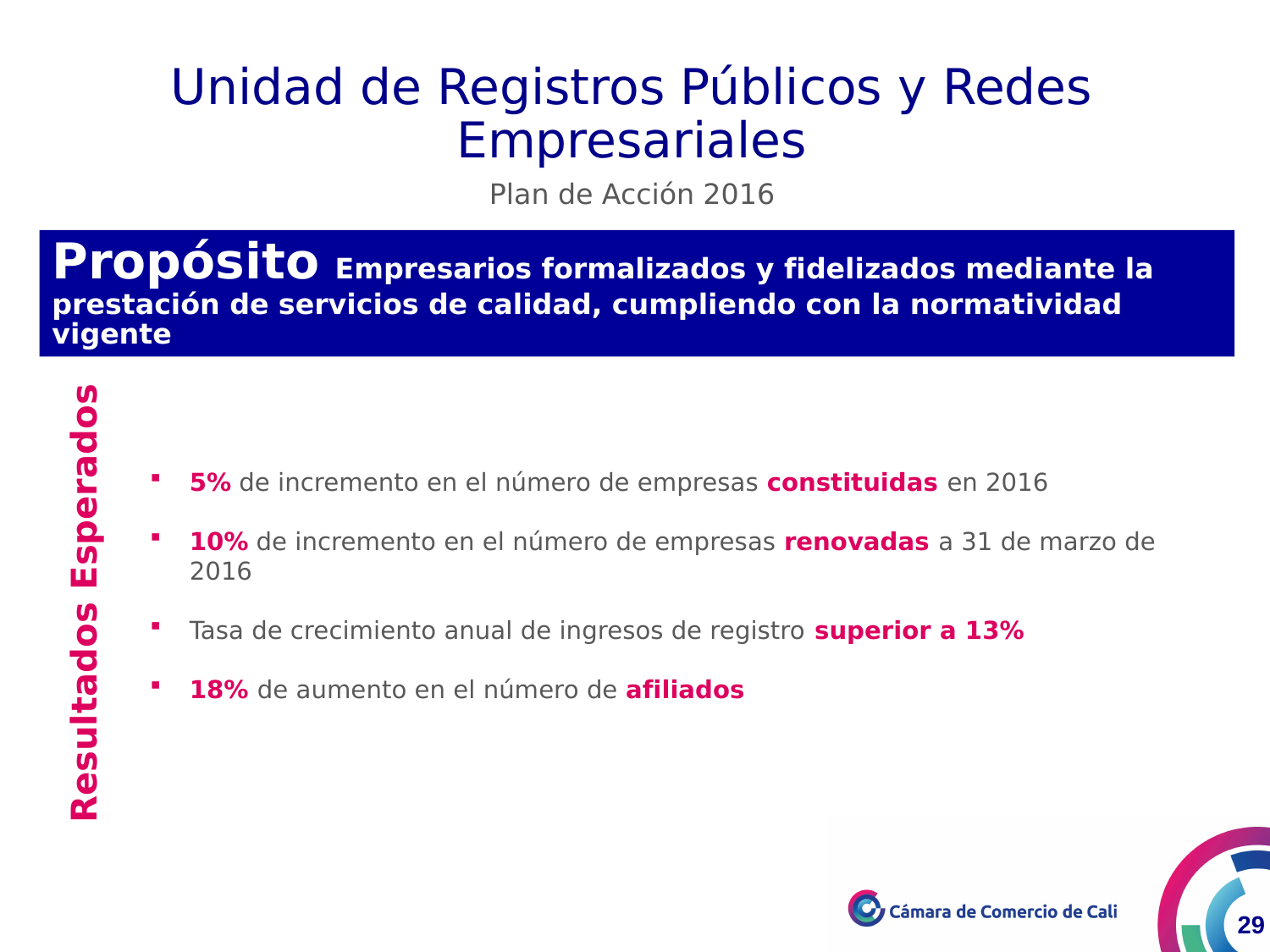

Unidad de Registros Públicos y Redes Empresariales
Plan de Acción 2016
Propósito Empresarios formalizados y fidelizados mediante la prestación de servicios de calidad, cumpliendo con la normatividad vigente
5% de incremento en el número de empresas constituidas en 2016

10% de incremento en el número de empresas renovadas a 31 de marzo de 2016

Tasa de crecimiento anual de ingresos de registro superior a 13%

18% de aumento en el número de afiliados

Resultados Esperados